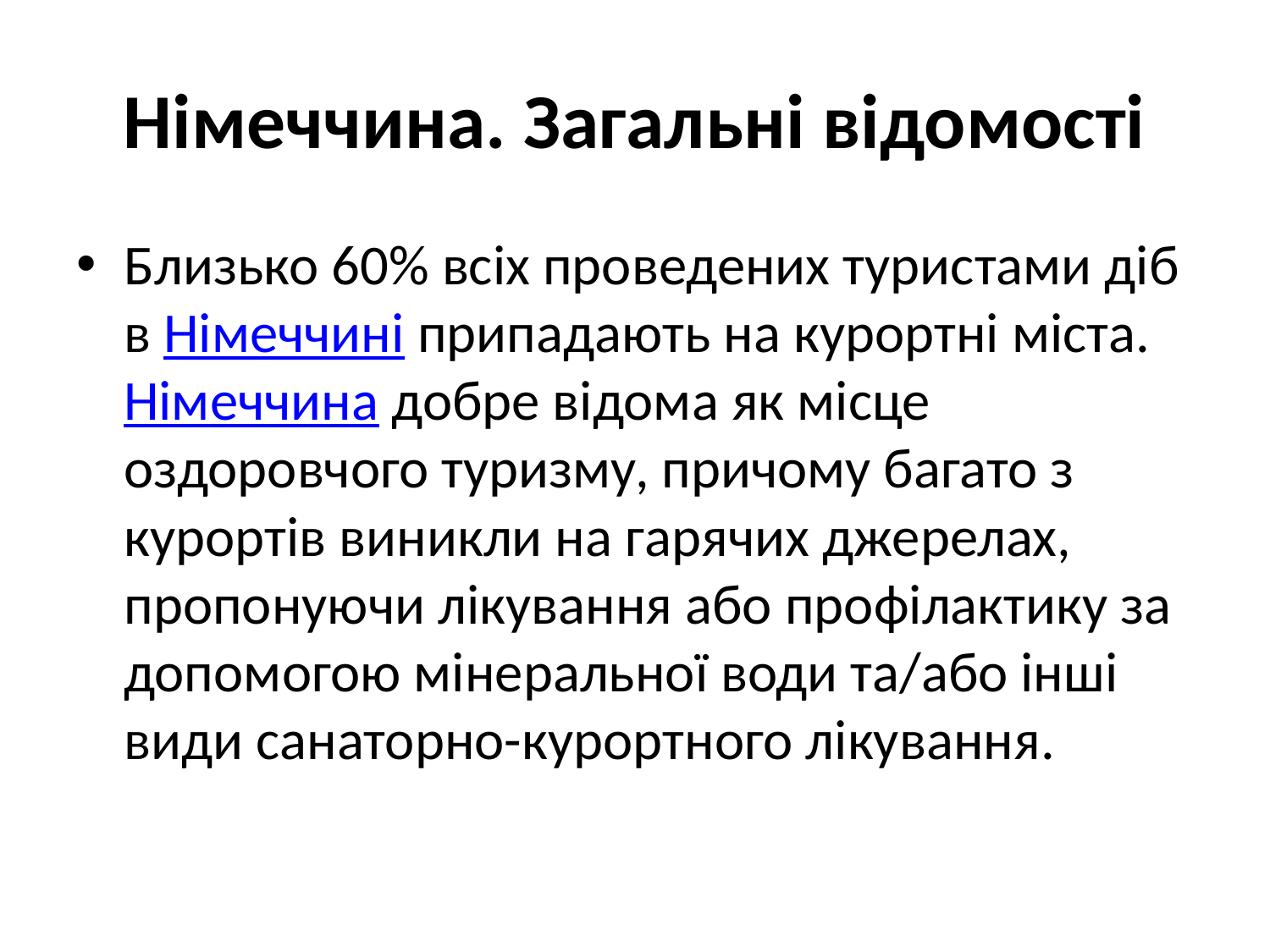

# Німеччина. Загальні відомості
Близько 60% всіх проведених туристами діб в Німеччині припадають на курортні міста. Німеччина добре відома як місце оздоровчого туризму, причому багато з курортів виникли на гарячих джерелах, пропонуючи лікування або профілактику за допомогою мінеральної води та/або інші види санаторно-курортного лікування.